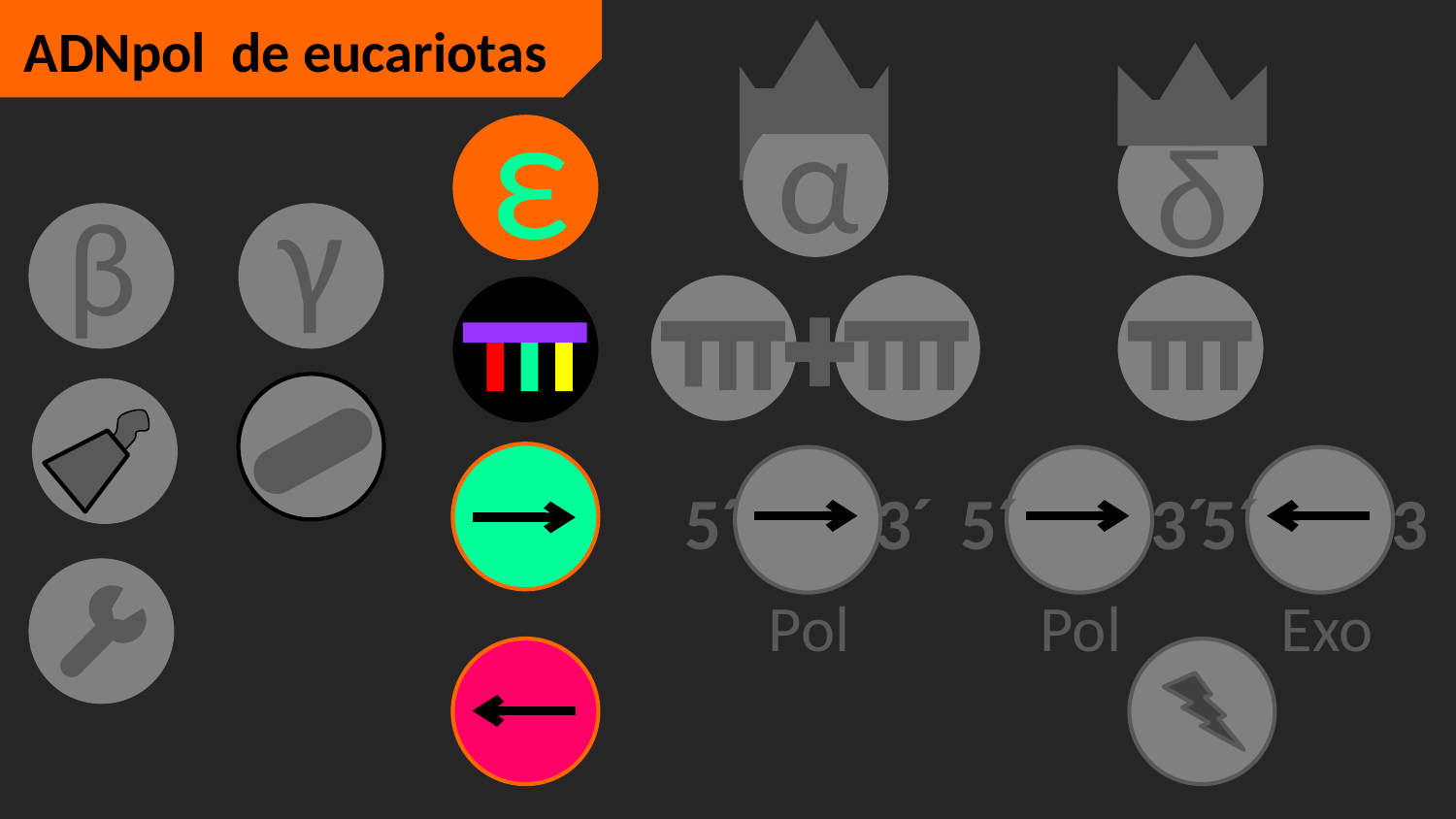

ADNpol  de eucariotas

ε

α

δ

γ
β

5´        3´
5´        3´
5´        3

Exo
Pol
Pol